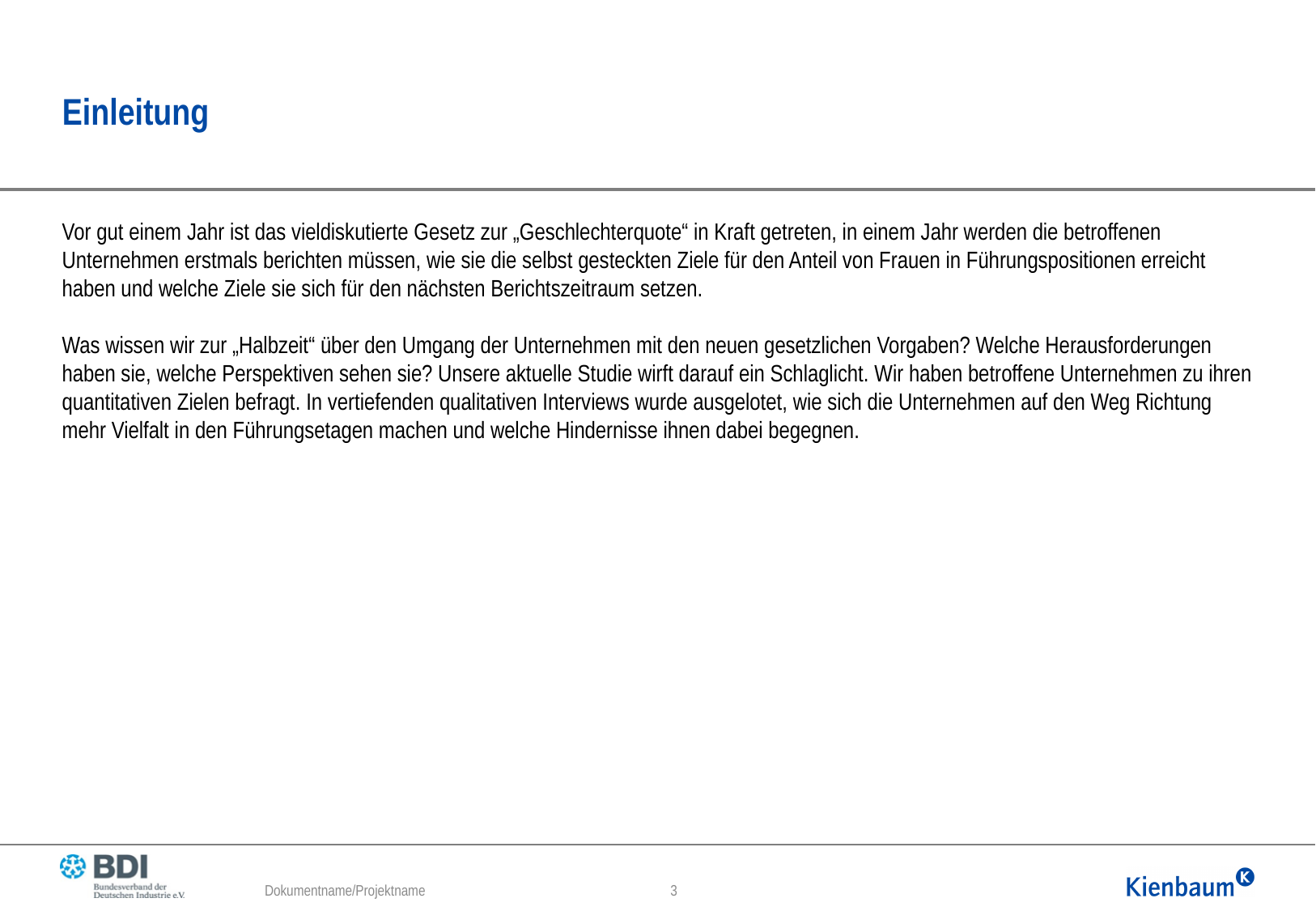

# Einleitung

Vor gut einem Jahr ist das vieldiskutierte Gesetz zur „Geschlechterquote“ in Kraft getreten, in einem Jahr werden die betroffenen Unternehmen erstmals berichten müssen, wie sie die selbst gesteckten Ziele für den Anteil von Frauen in Führungspositionen erreicht haben und welche Ziele sie sich für den nächsten Berichtszeitraum setzen.

Was wissen wir zur „Halbzeit“ über den Umgang der Unternehmen mit den neuen gesetzlichen Vorgaben? Welche Herausforderungen haben sie, welche Perspektiven sehen sie? Unsere aktuelle Studie wirft darauf ein Schlaglicht. Wir haben betroffene Unternehmen zu ihren quantitativen Zielen befragt. In vertiefenden qualitativen Interviews wurde ausgelotet, wie sich die Unternehmen auf den Weg Richtung mehr Vielfalt in den Führungsetagen machen und welche Hindernisse ihnen dabei begegnen.

Dokumentname/Projektname
3